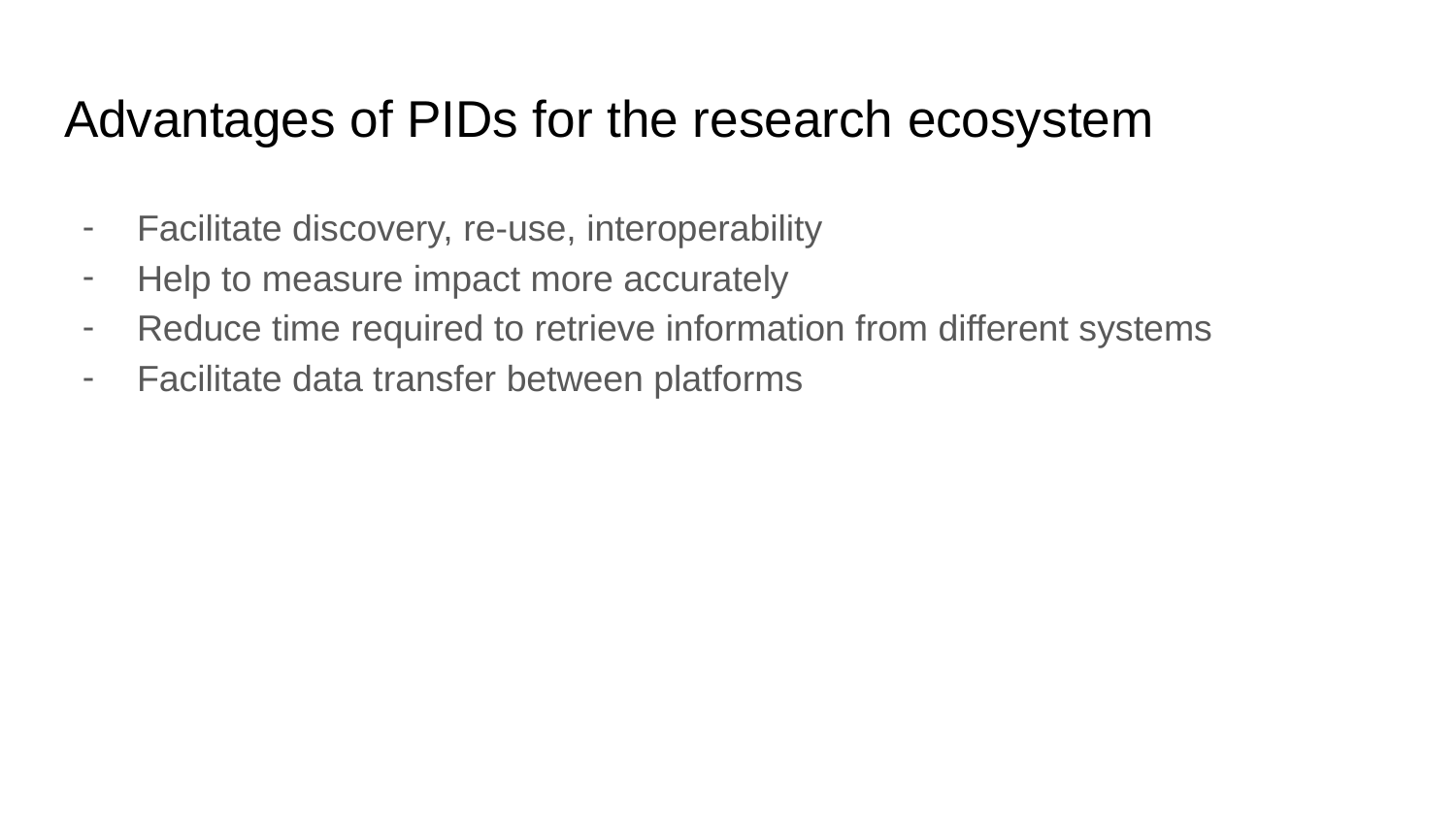

# Advantages of PIDs for the research ecosystem
Facilitate discovery, re-use, interoperability
Help to measure impact more accurately
Reduce time required to retrieve information from different systems
Facilitate data transfer between platforms